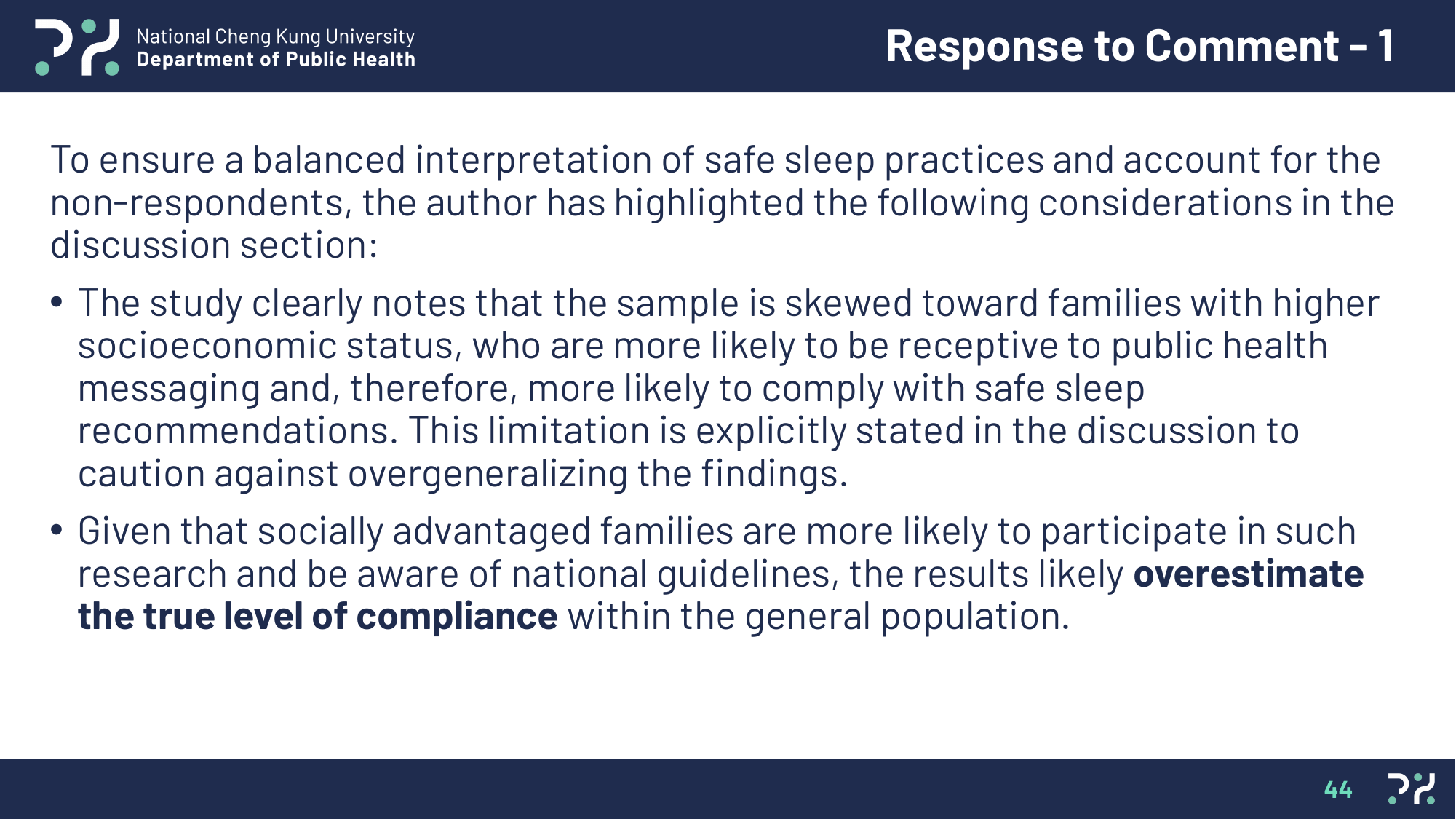

# Response to Comment - 1
To ensure a balanced interpretation of safe sleep practices and account for the non-respondents, the author has highlighted the following considerations in the discussion section:
The study clearly notes that the sample is skewed toward families with higher socioeconomic status, who are more likely to be receptive to public health messaging and, therefore, more likely to comply with safe sleep recommendations. This limitation is explicitly stated in the discussion to caution against overgeneralizing the findings.
Given that socially advantaged families are more likely to participate in such research and be aware of national guidelines, the results likely overestimate the true level of compliance within the general population.

44